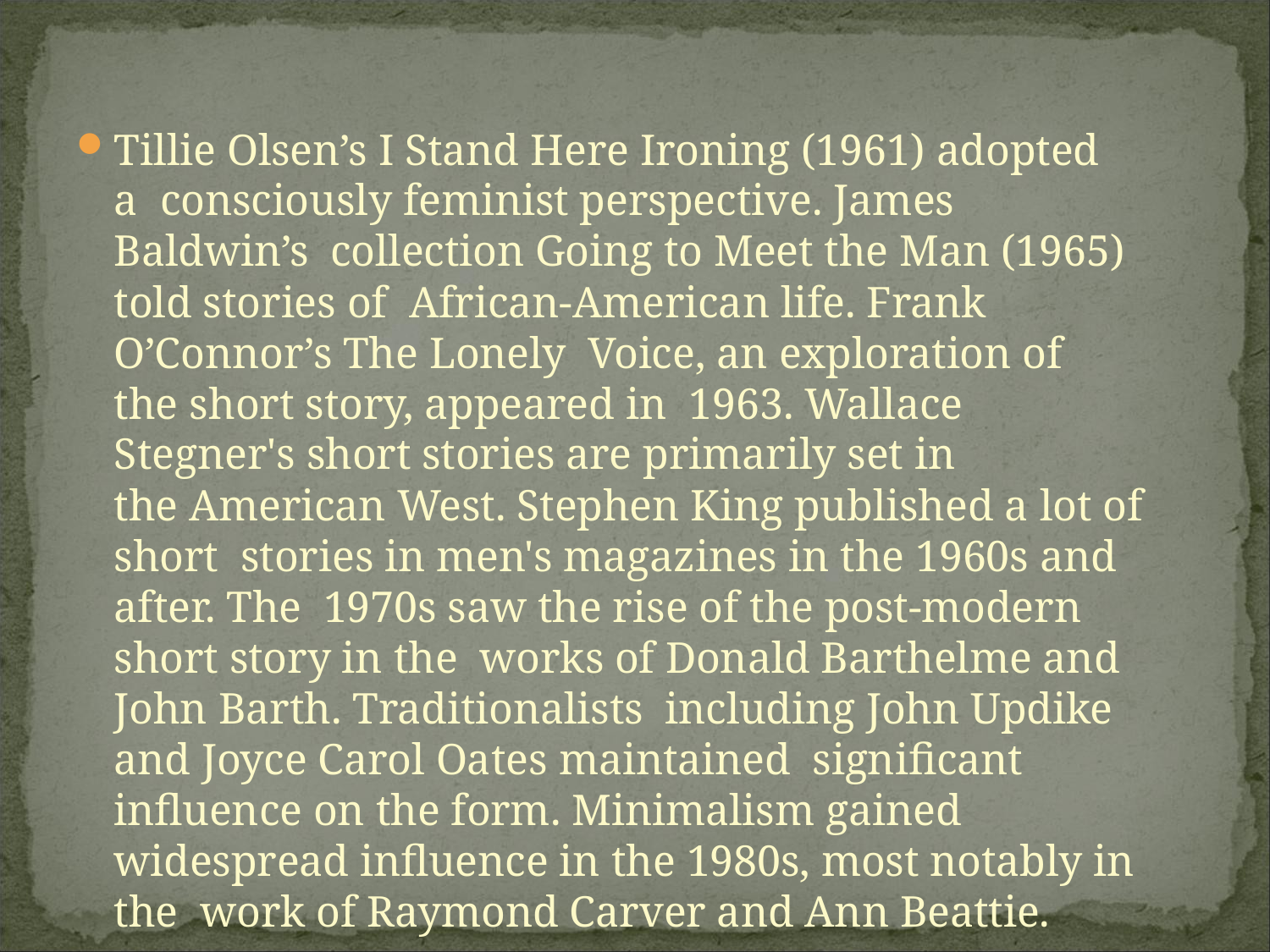

Tillie Olsen’s I Stand Here Ironing (1961) adopted a  consciously feminist perspective. James Baldwin’s  collection Going to Meet the Man (1965) told stories of  African-American life. Frank O’Connor’s The Lonely  Voice, an exploration of the short story, appeared in  1963. Wallace Stegner's short stories are primarily set in
the American West. Stephen King published a lot of short  stories in men's magazines in the 1960s and after. The  1970s saw the rise of the post-modern short story in the  works of Donald Barthelme and John Barth. Traditionalists  including John Updike and Joyce Carol Oates maintained  significant influence on the form. Minimalism gained  widespread influence in the 1980s, most notably in the  work of Raymond Carver and Ann Beattie.